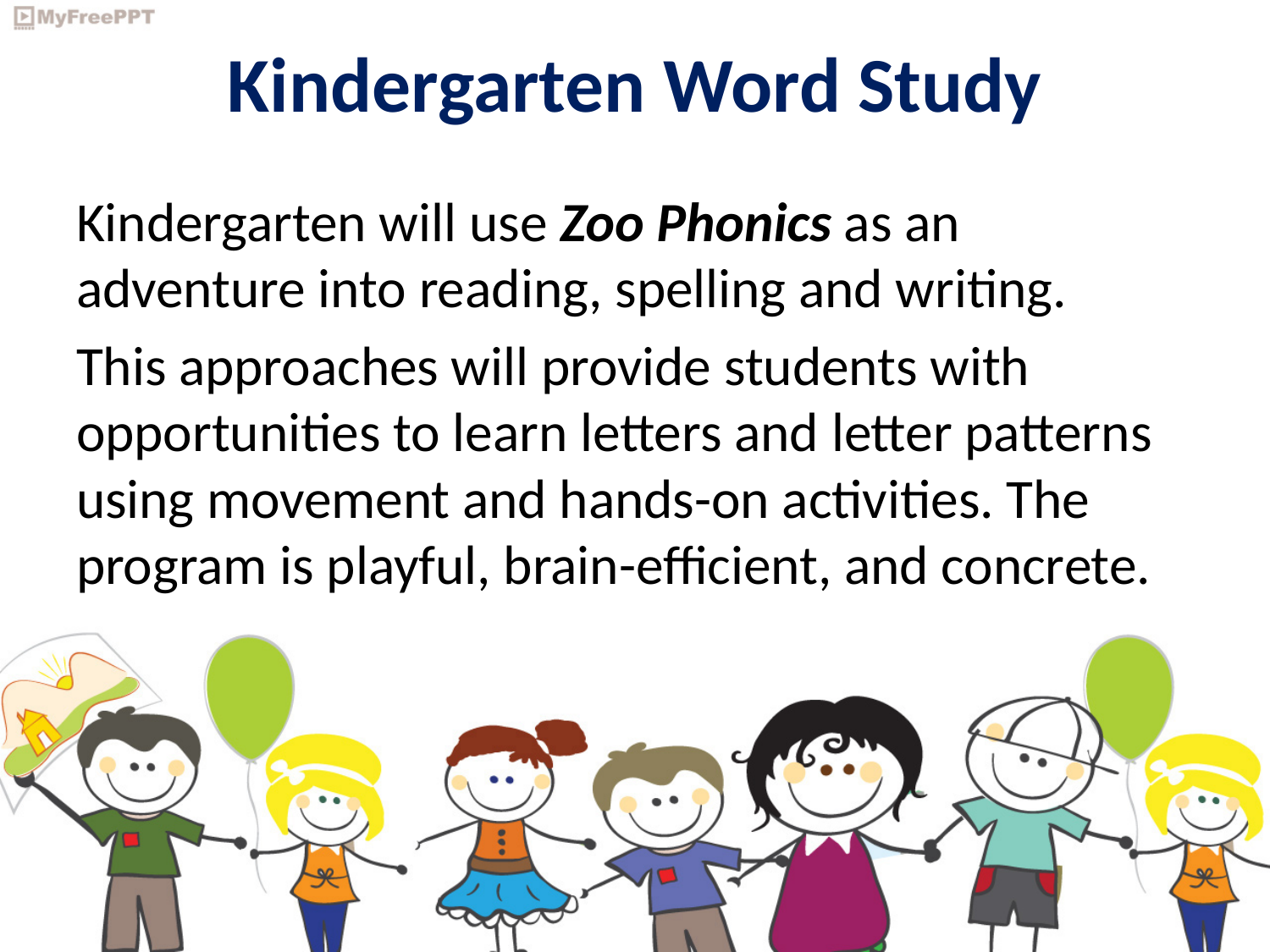

# Kindergarten Word Study
Kindergarten will use Zoo Phonics as an adventure into reading, spelling and writing.
This approaches will provide students with opportunities to learn letters and letter patterns using movement and hands-on activities. The program is playful, brain-efficient, and concrete.